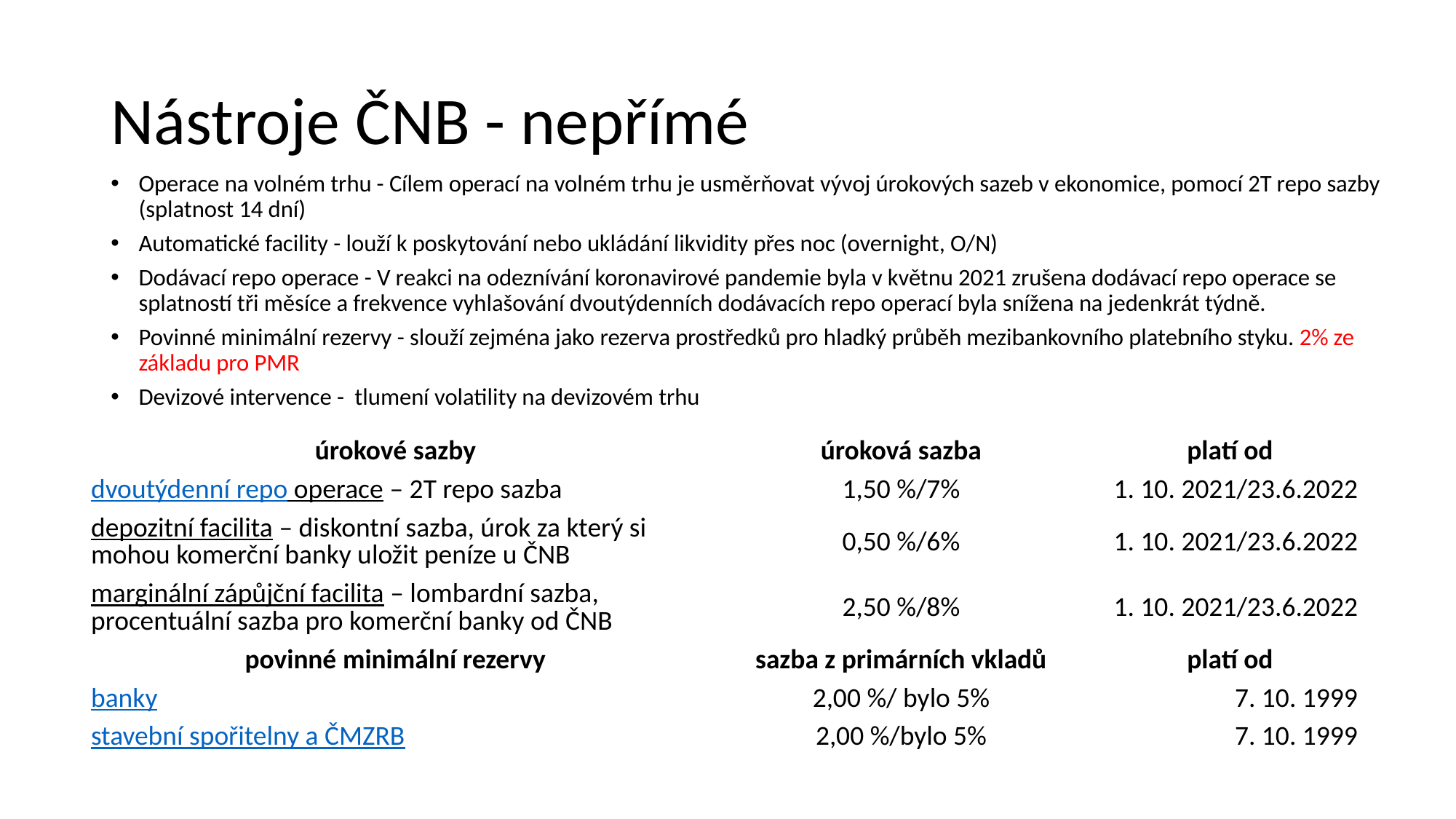

# Nástroje ČNB - nepřímé
Operace na volném trhu - Cílem operací na volném trhu je usměrňovat vývoj úrokových sazeb v ekonomice, pomocí 2T repo sazby (splatnost 14 dní)
Automatické facility - louží k poskytování nebo ukládání likvidity přes noc (overnight, O/N)
Dodávací repo operace - V reakci na odeznívání koronavirové pandemie byla v květnu 2021 zrušena dodávací repo operace se splatností tři měsíce a frekvence vyhlašování dvoutýdenních dodávacích repo operací byla snížena na jedenkrát týdně.
Povinné minimální rezervy - slouží zejména jako rezerva prostředků pro hladký průběh mezibankovního platebního styku. 2% ze základu pro PMR
Devizové intervence -  tlumení volatility na devizovém trhu
| úrokové sazby | úroková sazba | platí od |
| --- | --- | --- |
| dvoutýdenní repo operace – 2T repo sazba | 1,50 %/7% | 1. 10. 2021/23.6.2022 |
| depozitní facilita – diskontní sazba, úrok za který si mohou komerční banky uložit peníze u ČNB | 0,50 %/6% | 1. 10. 2021/23.6.2022 |
| marginální zápůjční facilita – lombardní sazba, procentuální sazba pro komerční banky od ČNB | 2,50 %/8% | 1. 10. 2021/23.6.2022 |
| povinné minimální rezervy | sazba z primárních vkladů | platí od |
| banky | 2,00 %/ bylo 5% | 7. 10. 1999 |
| stavební spořitelny a ČMZRB | 2,00 %/bylo 5% | 7. 10. 1999 |